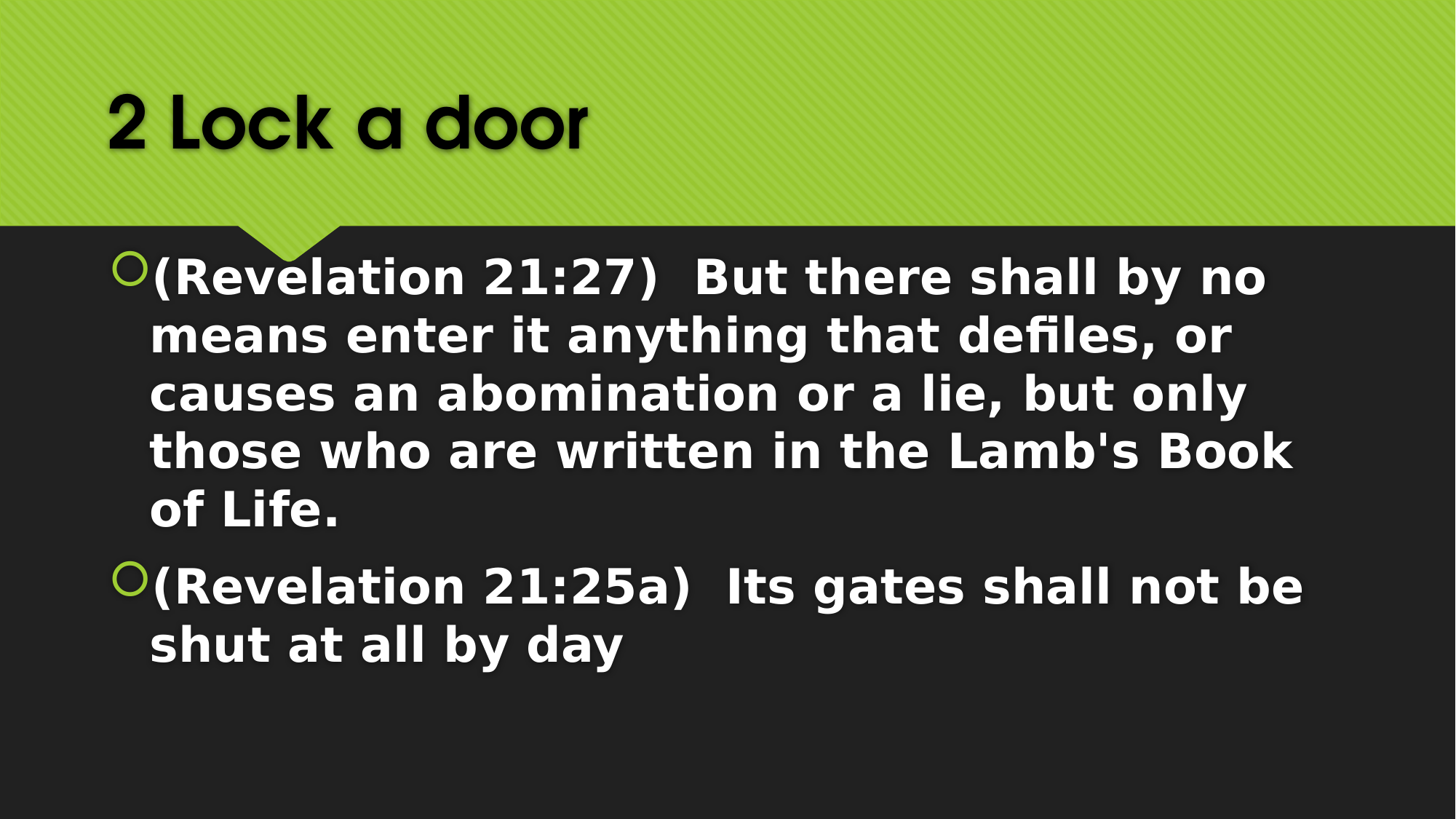

# 2 Lock a door
(Revelation 21:27)  But there shall by no means enter it anything that defiles, or causes an abomination or a lie, but only those who are written in the Lamb's Book of Life.
(Revelation 21:25a)  Its gates shall not be shut at all by day